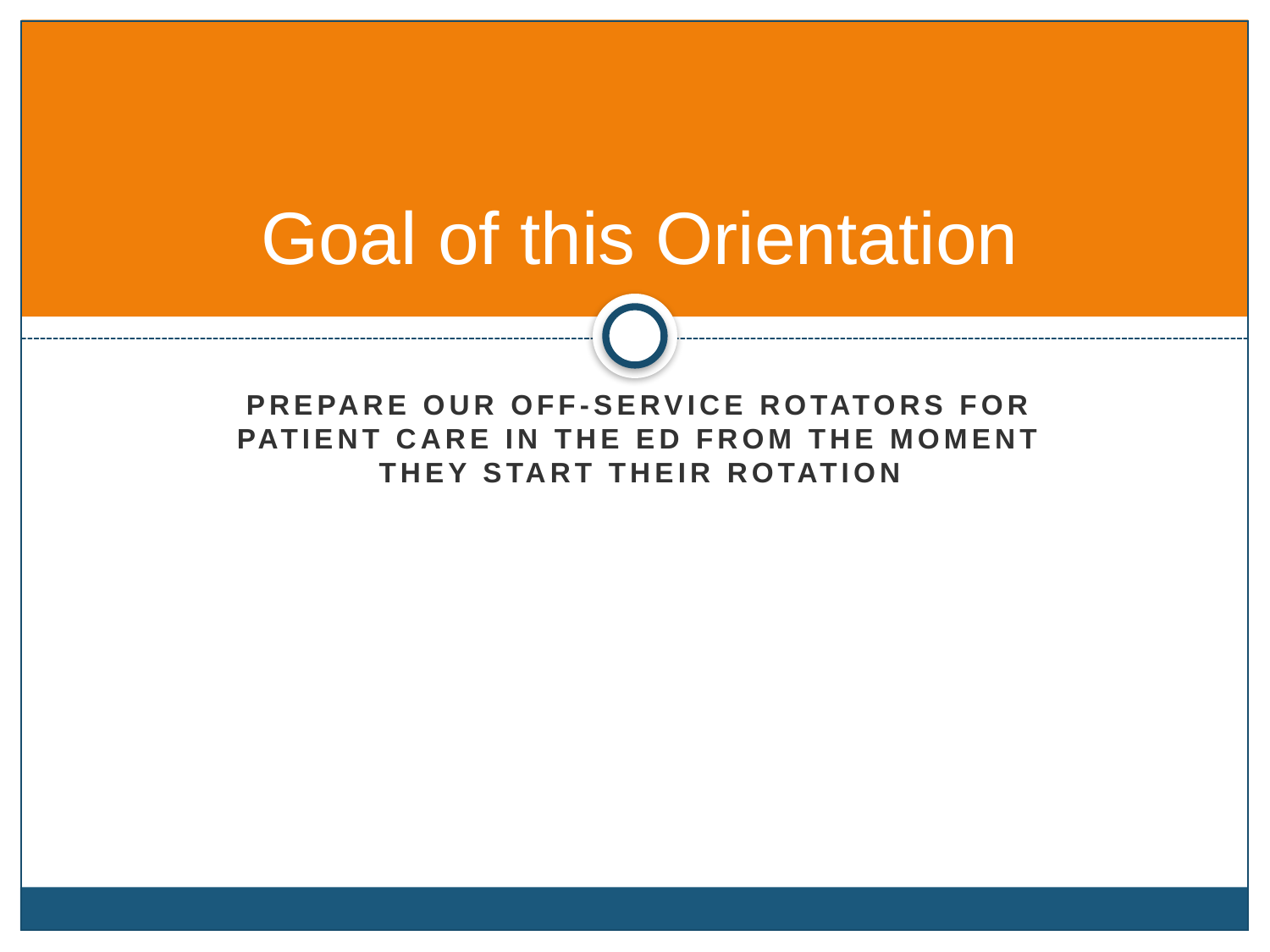

# Goal of this Orientation
Prepare our off-service rotators for patient care in the ED from the moment they start their rotation